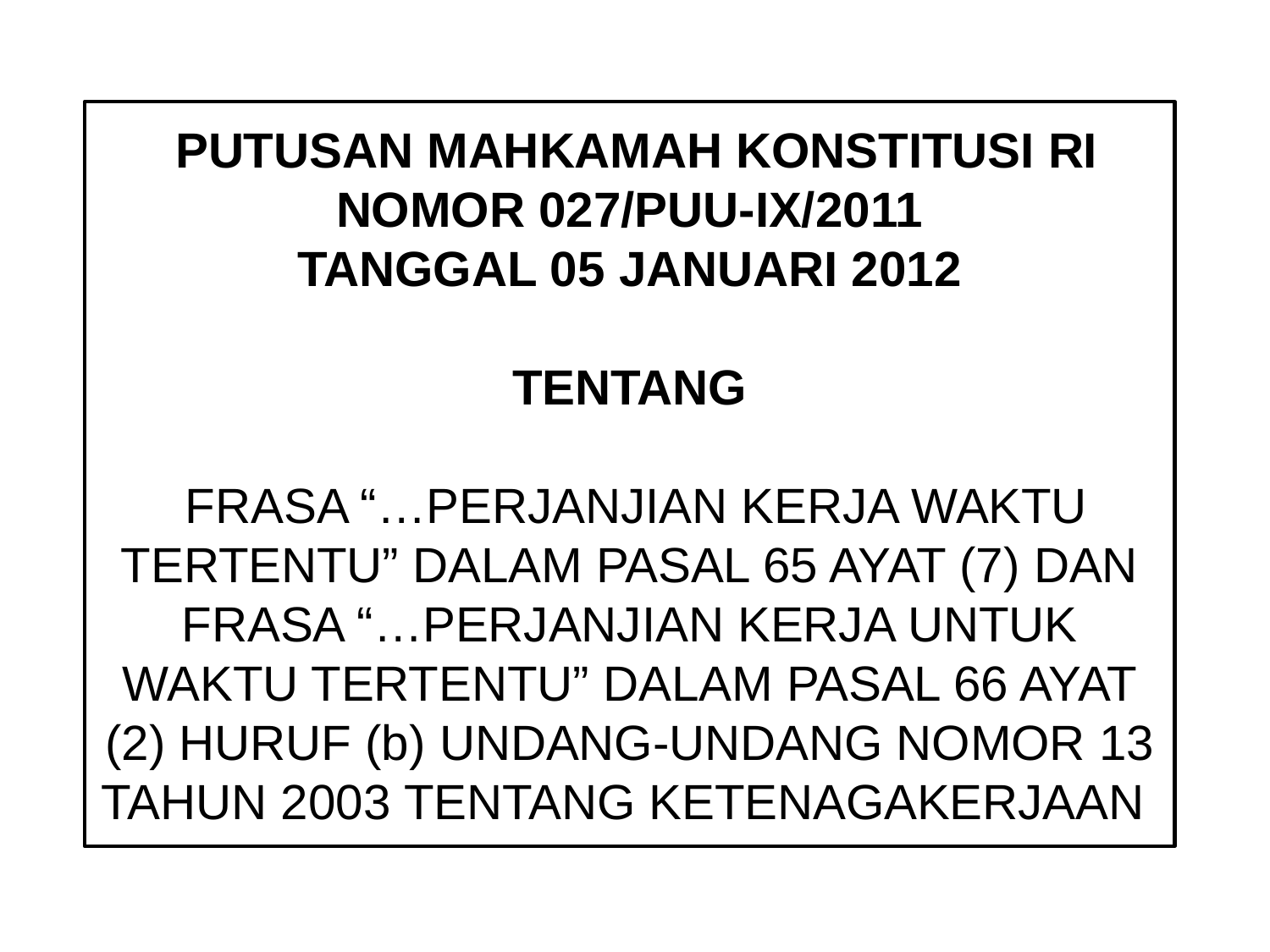

# PUTUSAN MAHKAMAH KONSTITUSI RI NOMOR 027/PUU-IX/2011 TANGGAL 05 JANUARI 2012 TENTANG FRASA “…PERJANJIAN KERJA WAKTU TERTENTU” DALAM PASAL 65 AYAT (7) DAN FRASA “…PERJANJIAN KERJA UNTUK WAKTU TERTENTU” DALAM PASAL 66 AYAT (2) HURUF (b) UNDANG-UNDANG NOMOR 13 TAHUN 2003 TENTANG KETENAGAKERJAAN